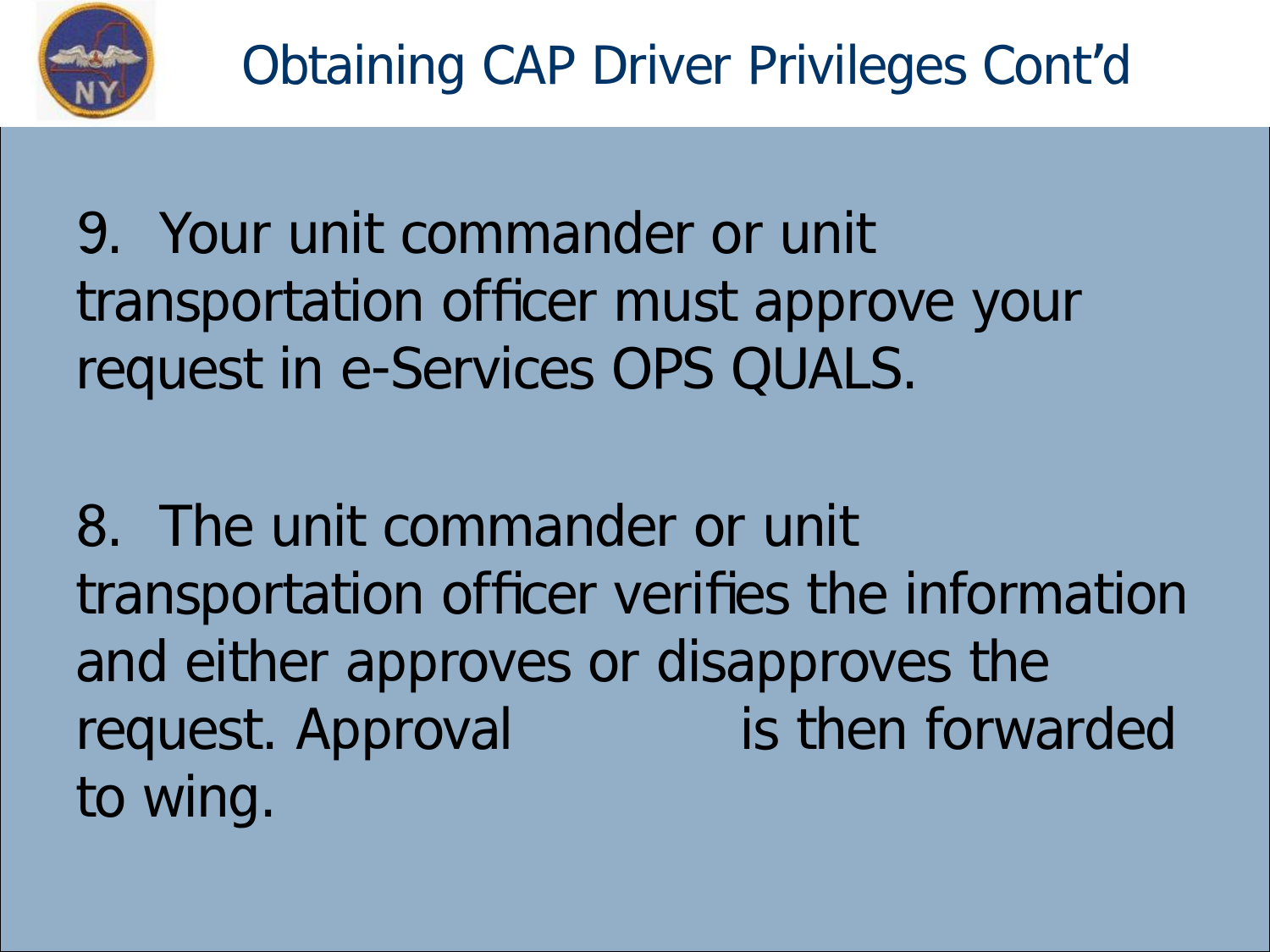

# Obtaining CAP Driver Privileges Cont’d
9.  Your unit commander or unit transportation officer must approve your request in e-Services OPS QUALS.

8.  The unit commander or unit transportation officer verifies the information and either approves or disapproves the request. Approval             is then forwarded to wing.